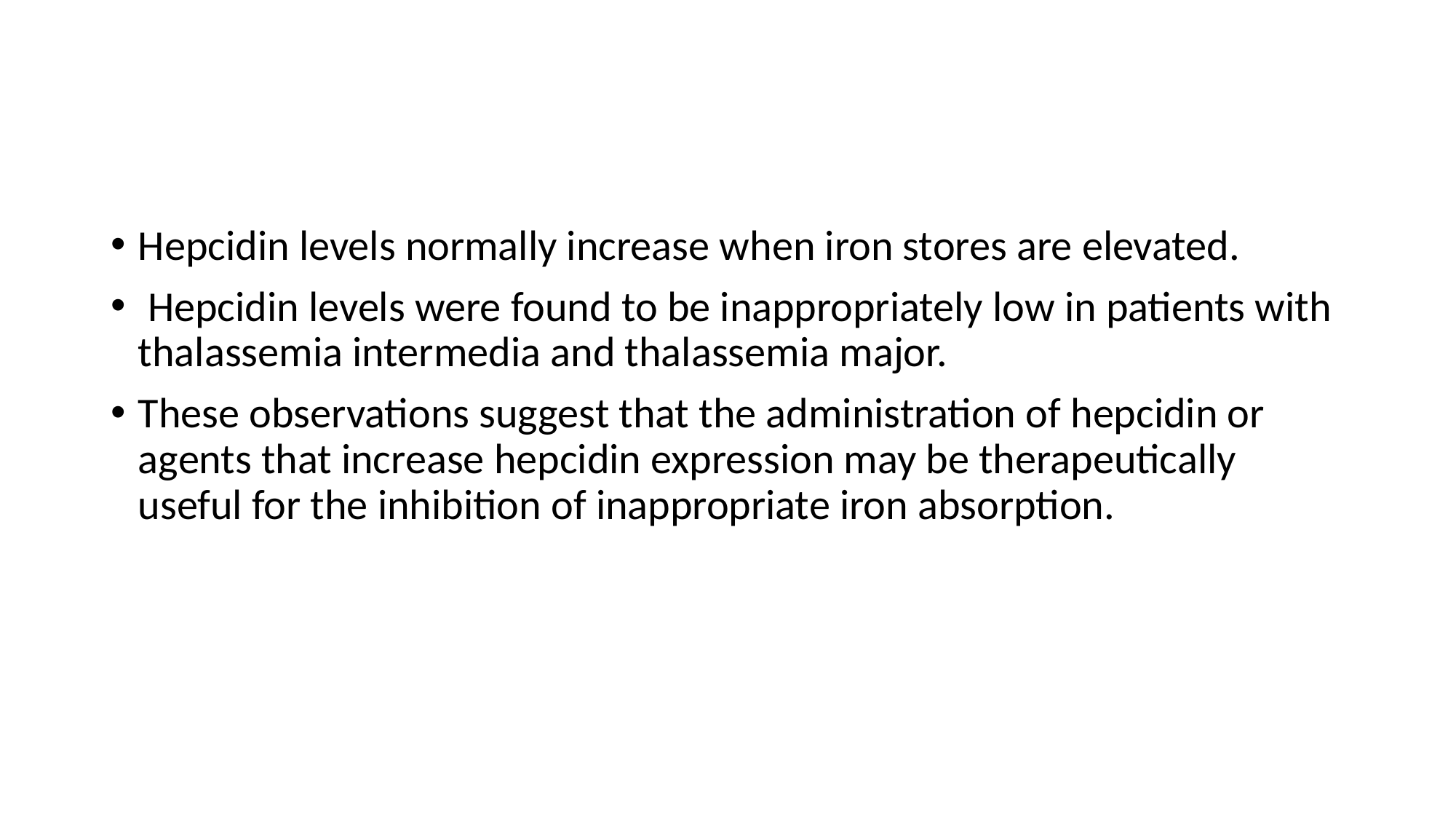

#
Hepcidin levels normally increase when iron stores are elevated.
 Hepcidin levels were found to be inappropriately low in patients with thalassemia intermedia and thalassemia major.
These observations suggest that the administration of hepcidin or agents that increase hepcidin expression may be therapeutically useful for the inhibition of inappropriate iron absorption.